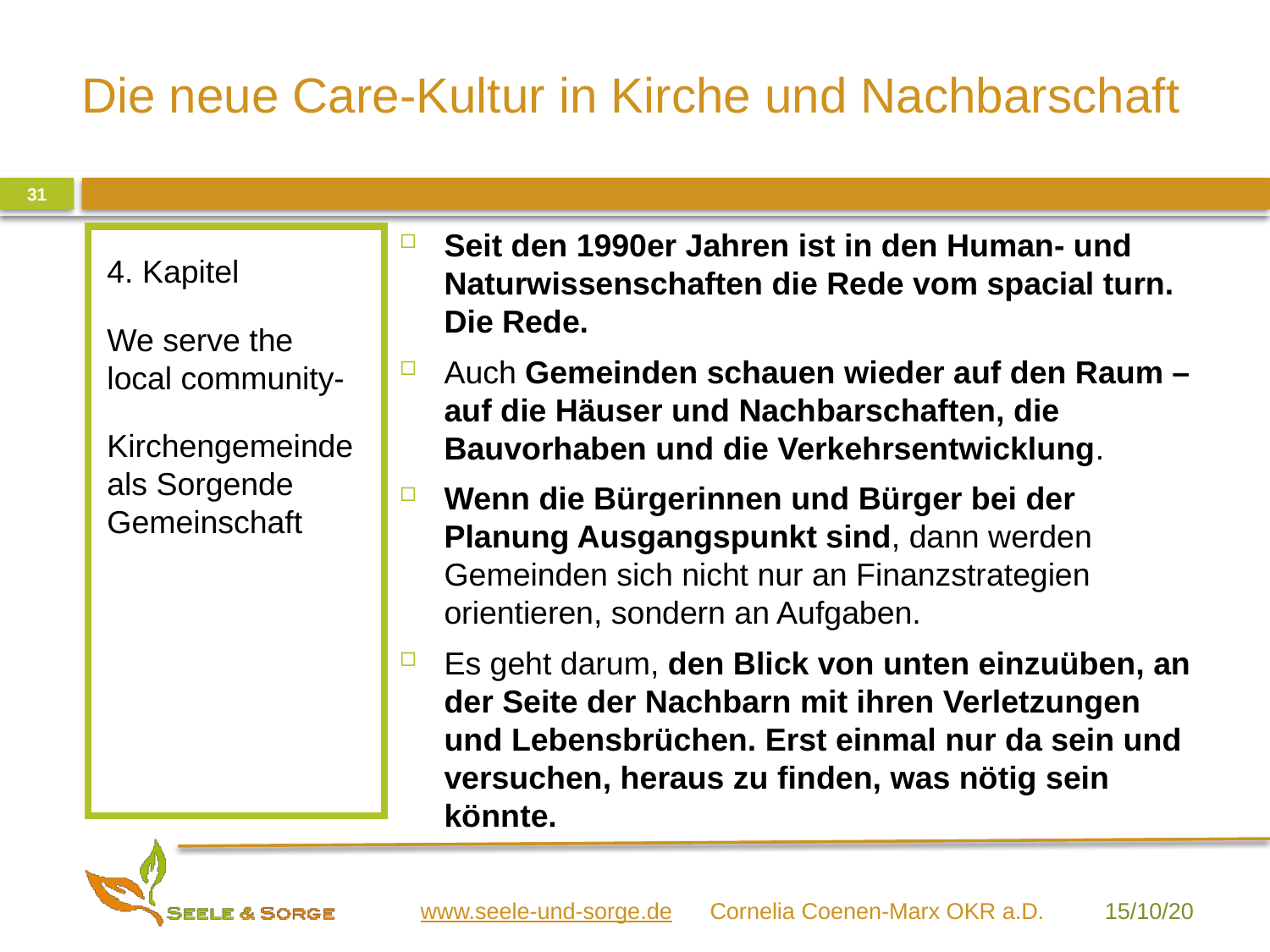

31
Seit den 1990er Jahren ist in den Human- und Naturwissenschaften die Rede vom spacial turn. Die Rede.
Auch Gemeinden schauen wieder auf den Raum – auf die Häuser und Nachbarschaften, die Bauvorhaben und die Verkehrsentwicklung.
Wenn die Bürgerinnen und Bürger bei der Planung Ausgangspunkt sind, dann werden Gemeinden sich nicht nur an Finanzstrategien orientieren, sondern an Aufgaben.
Es geht darum, den Blick von unten einzuüben, an der Seite der Nachbarn mit ihren Verletzungen und Lebensbrüchen. Erst einmal nur da sein und versuchen, heraus zu finden, was nötig sein könnte.
4. Kapitel
We serve the local community-
Kirchengemeindeals Sorgende Gemeinschaft